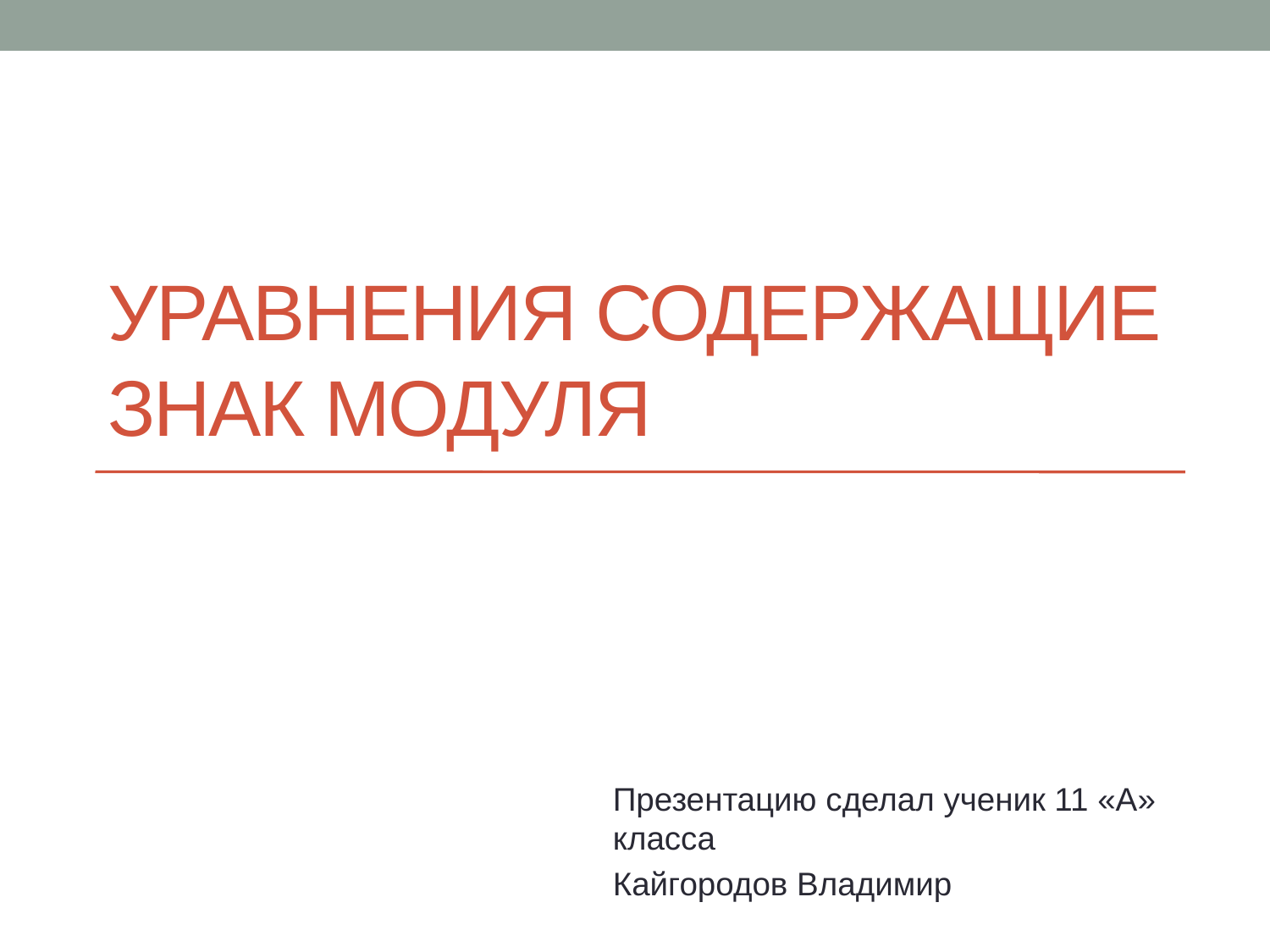

# Уравнения содержащие знак модуля
Презентацию сделал ученик 11 «А» класса
Кайгородов Владимир